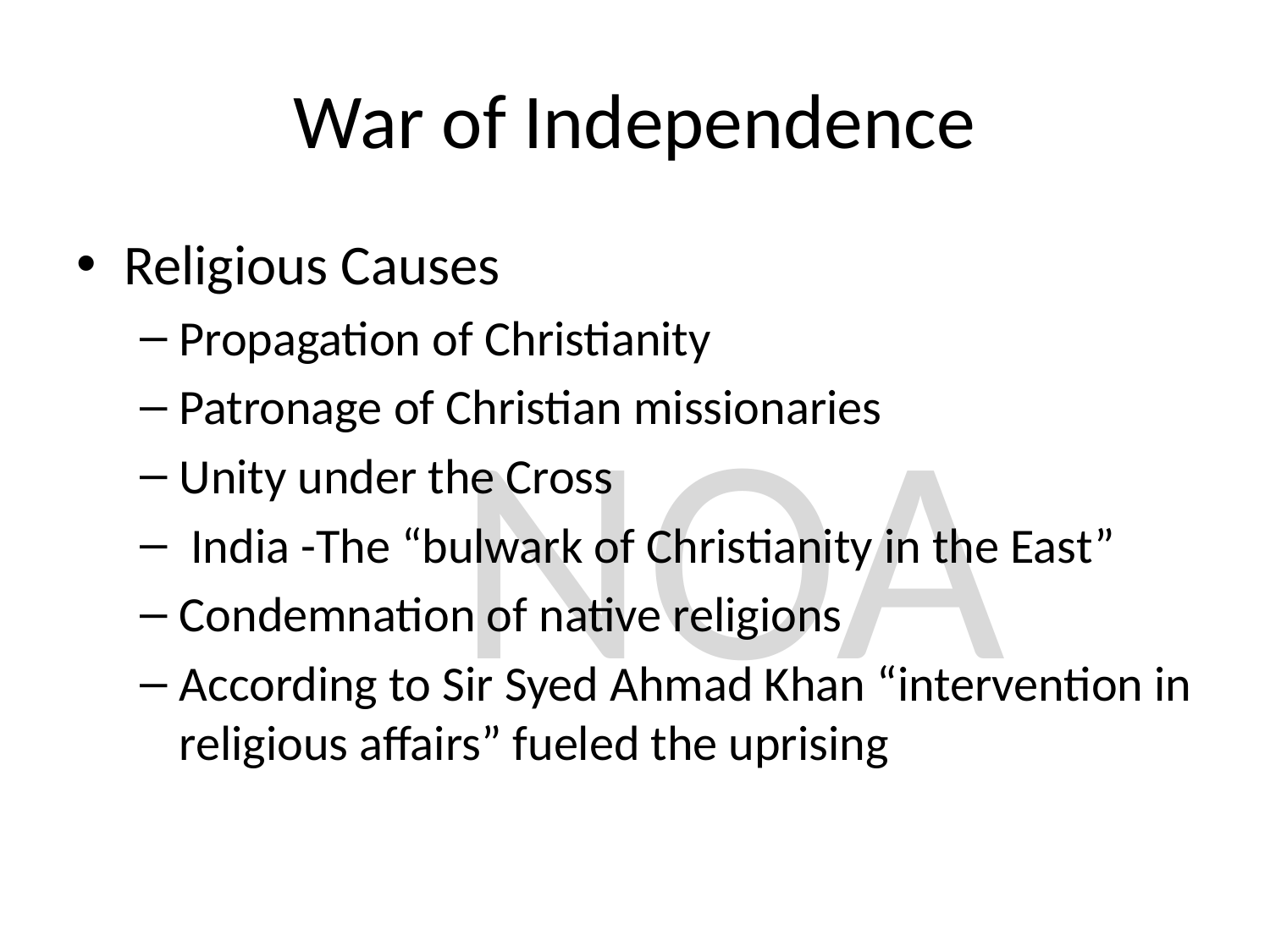

# War of Independence
Religious Causes
Propagation of Christianity
Patronage of Christian missionaries
Unity under the Cross
 India -The “bulwark of Christianity in the East”
Condemnation of native religions
According to Sir Syed Ahmad Khan “intervention in religious affairs” fueled the uprising